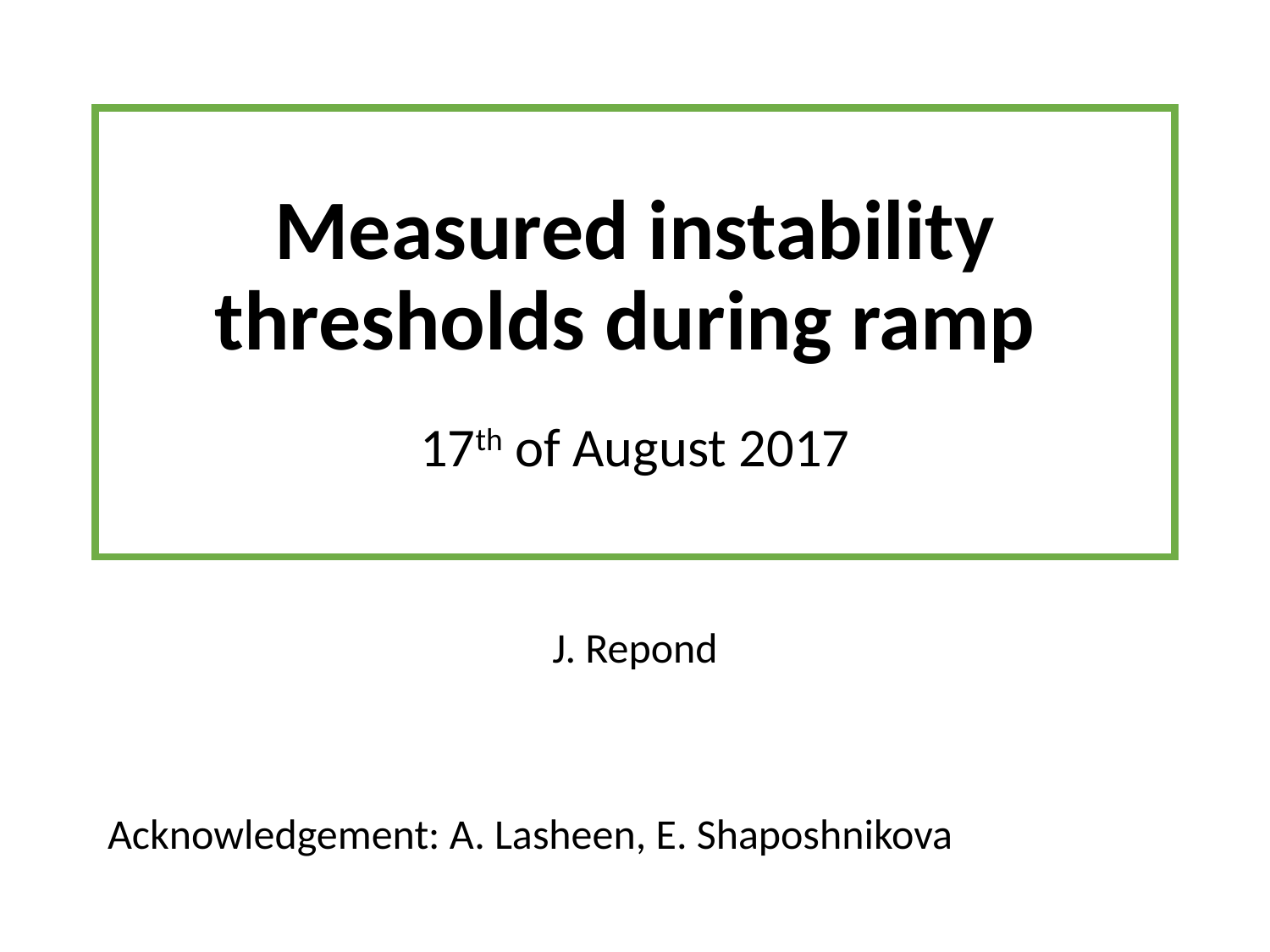

# Measured instability thresholds during ramp s 17th of August 2017
J. Repond
Acknowledgement: A. Lasheen, E. Shaposhnikova